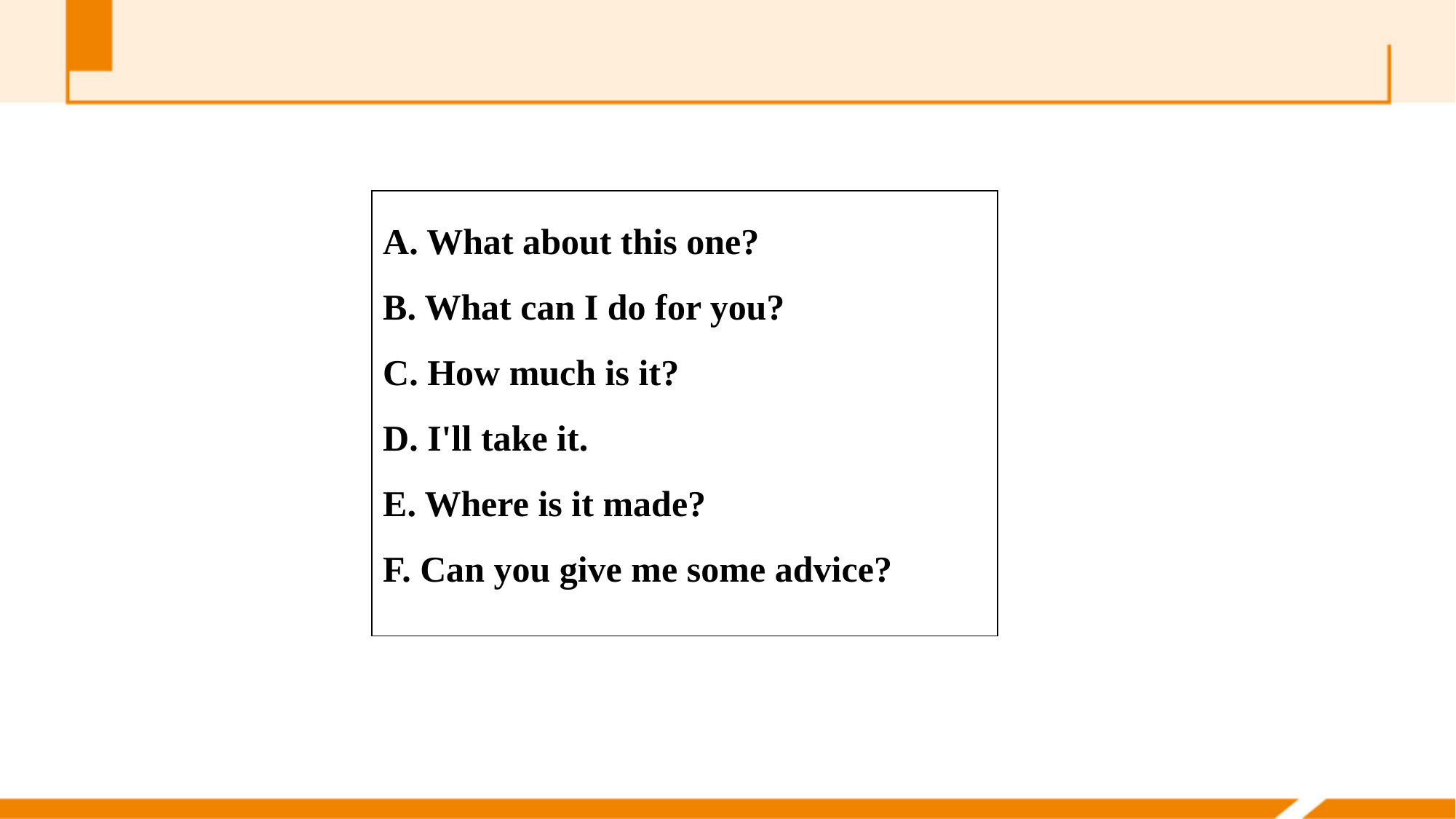

A. What about this one?
B. What can I do for you?
C. How much is it?
D. I'll take it.
E. Where is it made?
F. Can you give me some advice?